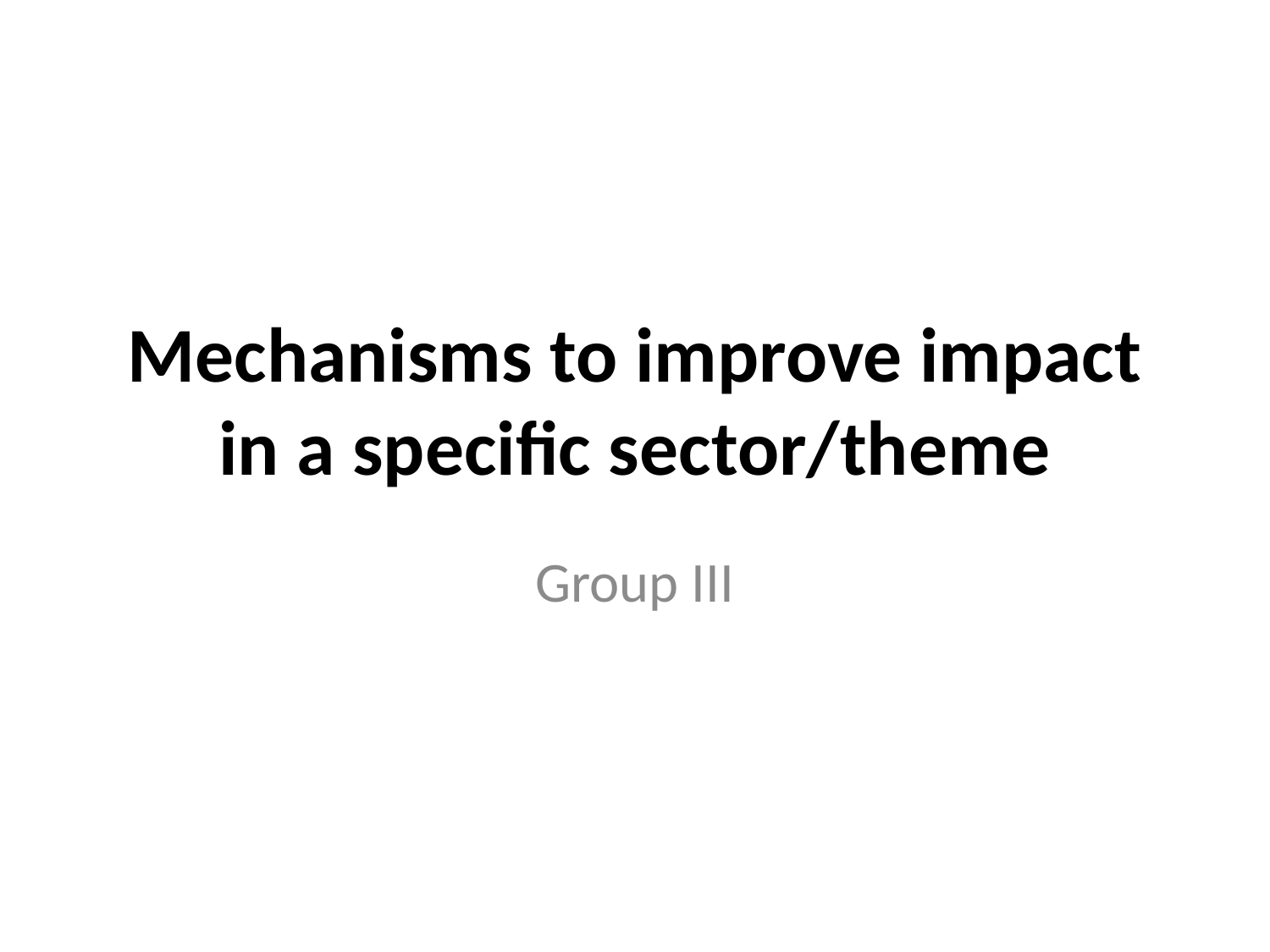

# Mechanisms to improve impact in a specific sector/theme
Group III